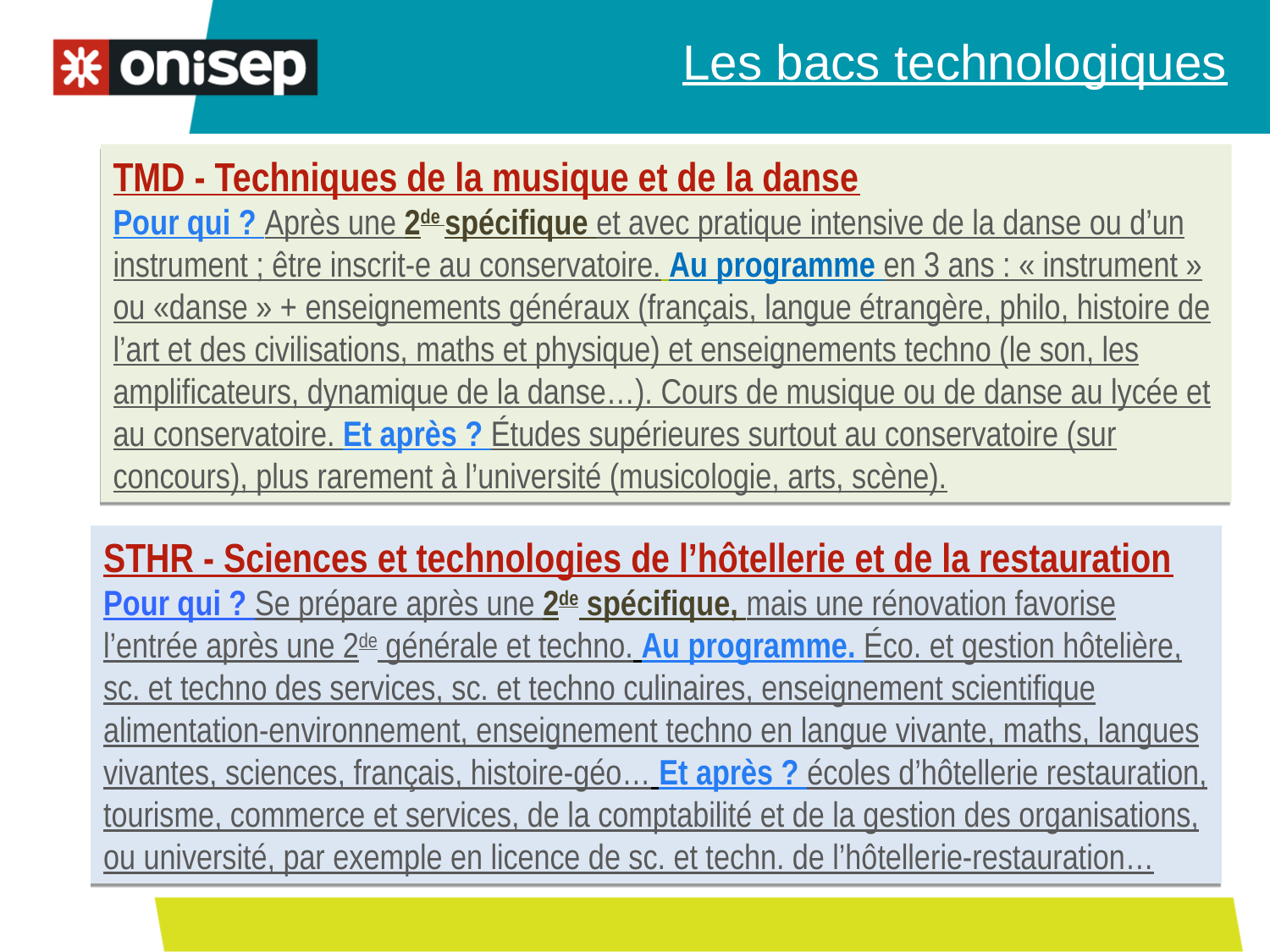

Les bacs technologiques
TMD - Techniques de la musique et de la danse
Pour qui ? Après une 2de spécifique et avec pratique intensive de la danse ou d’un instrument ; être inscrit-e au conservatoire. Au programme en 3 ans : « instrument » ou «danse » + enseignements généraux (français, langue étrangère, philo, histoire de l’art et des civilisations, maths et physique) et enseignements techno (le son, les amplificateurs, dynamique de la danse…). Cours de musique ou de danse au lycée et au conservatoire. Et après ? Études supérieures surtout au conservatoire (sur concours), plus rarement à l’université (musicologie, arts, scène).
STHR - Sciences et technologies de l’hôtellerie et de la restauration
Pour qui ? Se prépare après une 2de spécifique, mais une rénovation favorise l’entrée après une 2de générale et techno. Au programme. Éco. et gestion hôtelière, sc. et techno des services, sc. et techno culinaires, enseignement scientifique alimentation-environnement, enseignement techno en langue vivante, maths, langues vivantes, sciences, français, histoire-géo… Et après ? écoles d’hôtellerie restauration, tourisme, commerce et services, de la comptabilité et de la gestion des organisations, ou université, par exemple en licence de sc. et techn. de l’hôtellerie-restauration…